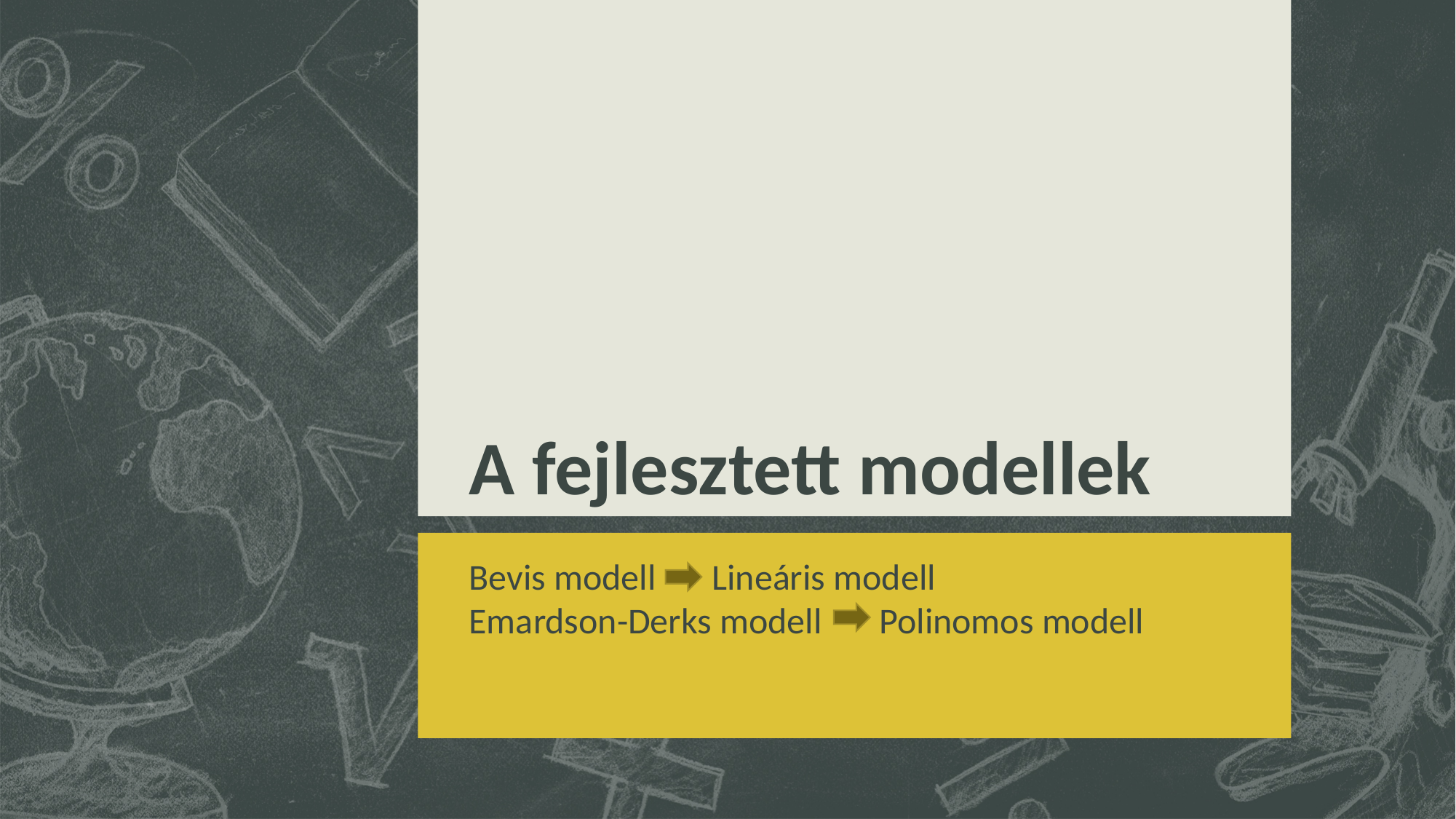

# A fejlesztett modellek
Bevis modell 	   Lineáris modell
Emardson-Derks modell       Polinomos modell